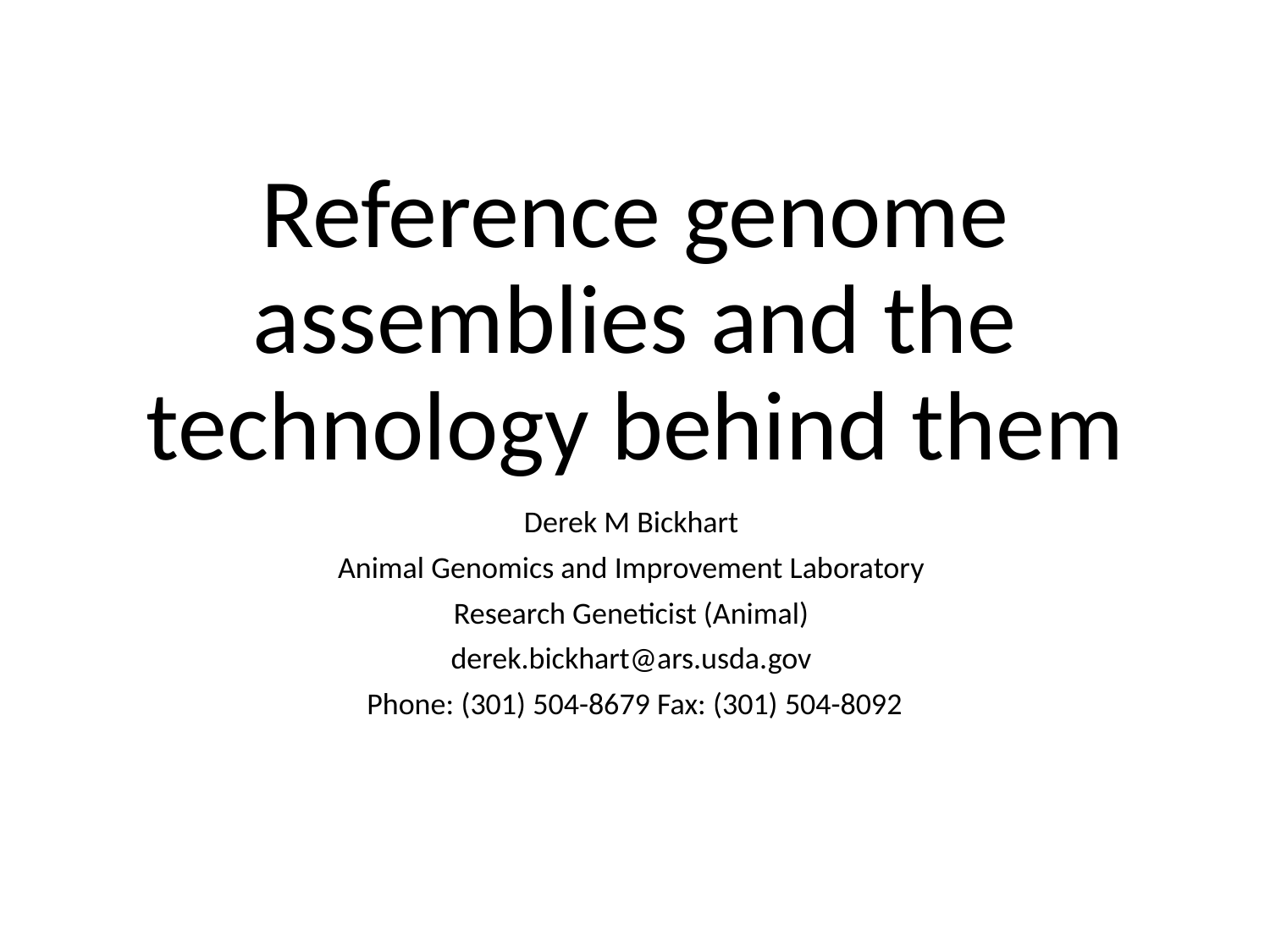

# Reference genome assemblies and the technology behind them
Derek M Bickhart
Animal Genomics and Improvement Laboratory
Research Geneticist (Animal)
derek.bickhart@ars.usda.gov
Phone: (301) 504-8679 Fax: (301) 504-8092